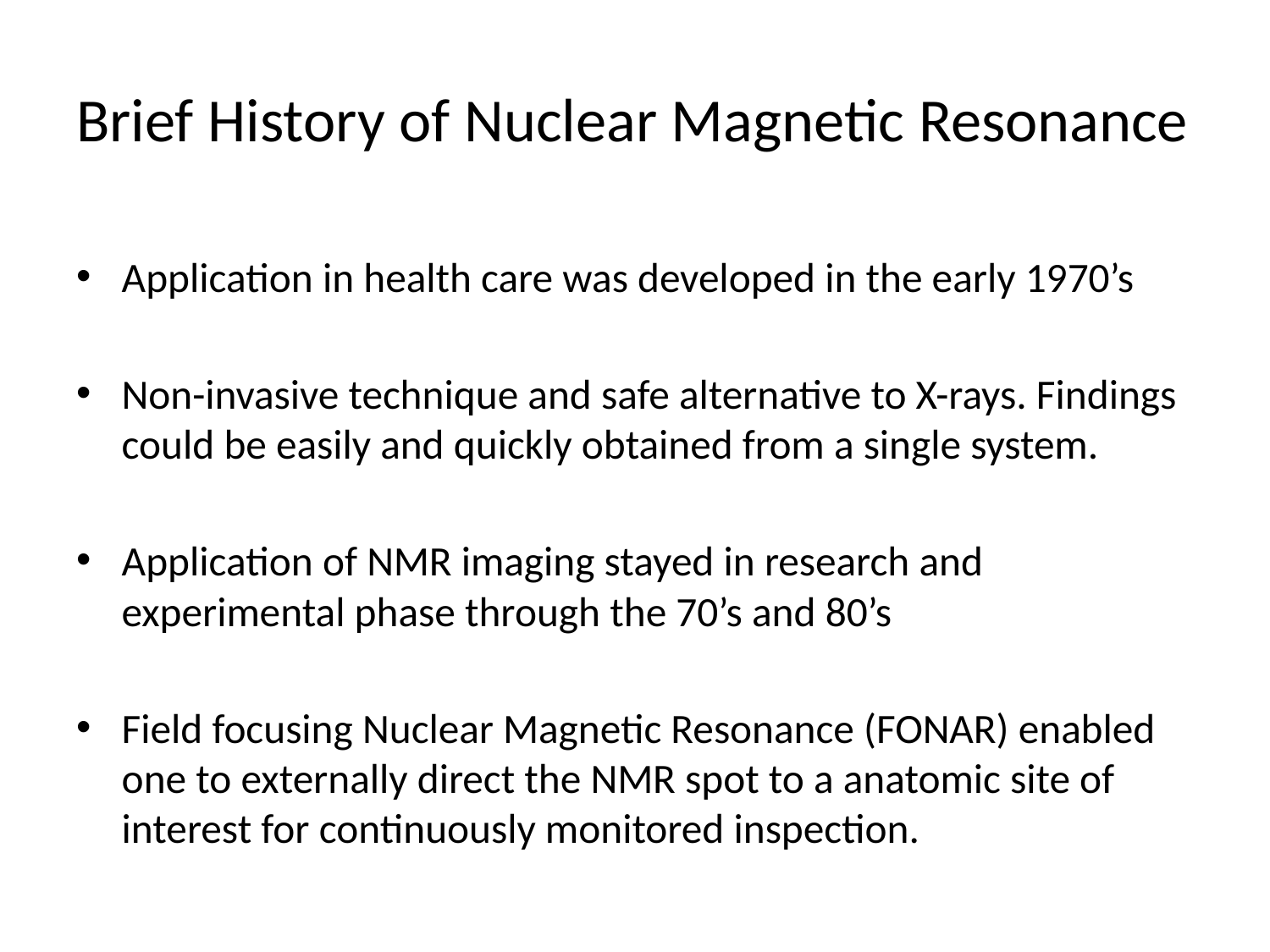

# Brief History of Nuclear Magnetic Resonance
Application in health care was developed in the early 1970’s

Non-invasive technique and safe alternative to X-rays. Findings could be easily and quickly obtained from a single system.

Application of NMR imaging stayed in research and experimental phase through the 70’s and 80’s

Field focusing Nuclear Magnetic Resonance (FONAR) enabled one to externally direct the NMR spot to a anatomic site of interest for continuously monitored inspection.